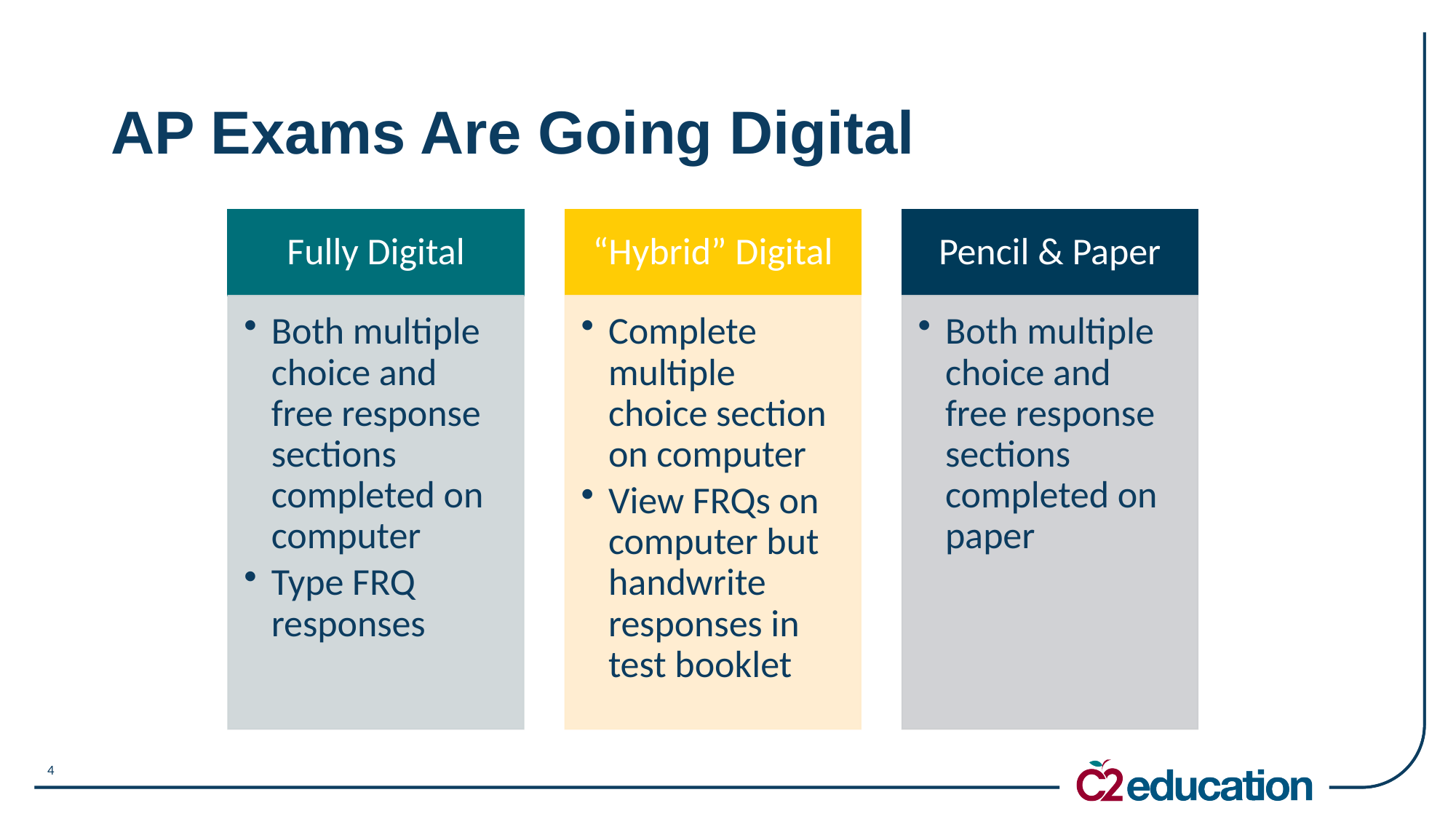

# AP Exams Are Going Digital
Fully Digital
Both multiple choice and free response sections completed on computer
Type FRQ responses
“Hybrid” Digital
Complete multiple choice section on computer
View FRQs on computer but handwrite responses in test booklet
Pencil & Paper
Both multiple choice and free response sections completed on paper
4